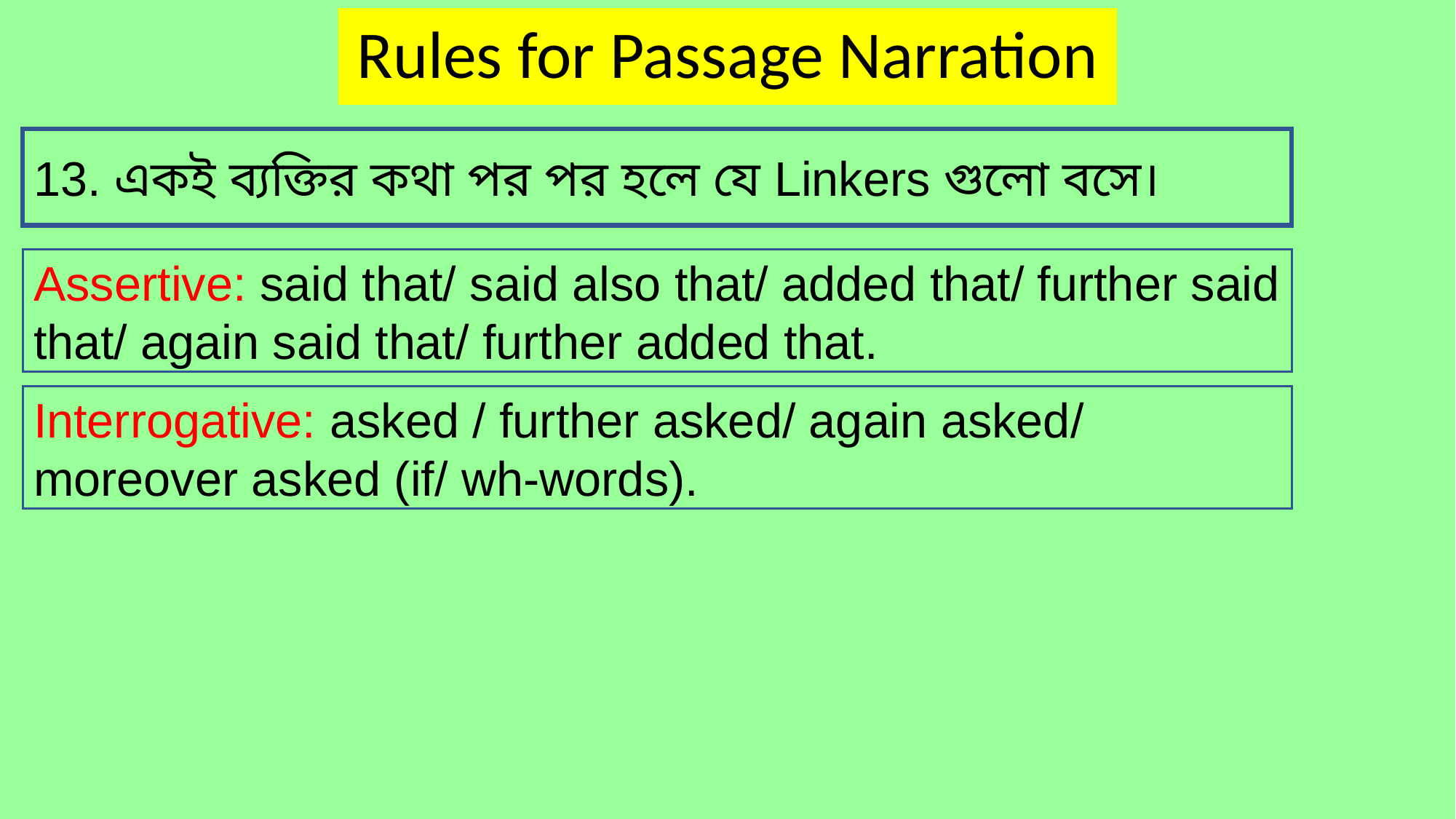

# Rules for Passage Narration
13. একই ব্যক্তির কথা পর পর হলে যে Linkers গুলো বসে।
Assertive: said that/ said also that/ added that/ further said that/ again said that/ further added that.
Interrogative: asked / further asked/ again asked/ moreover asked (if/ wh-words).